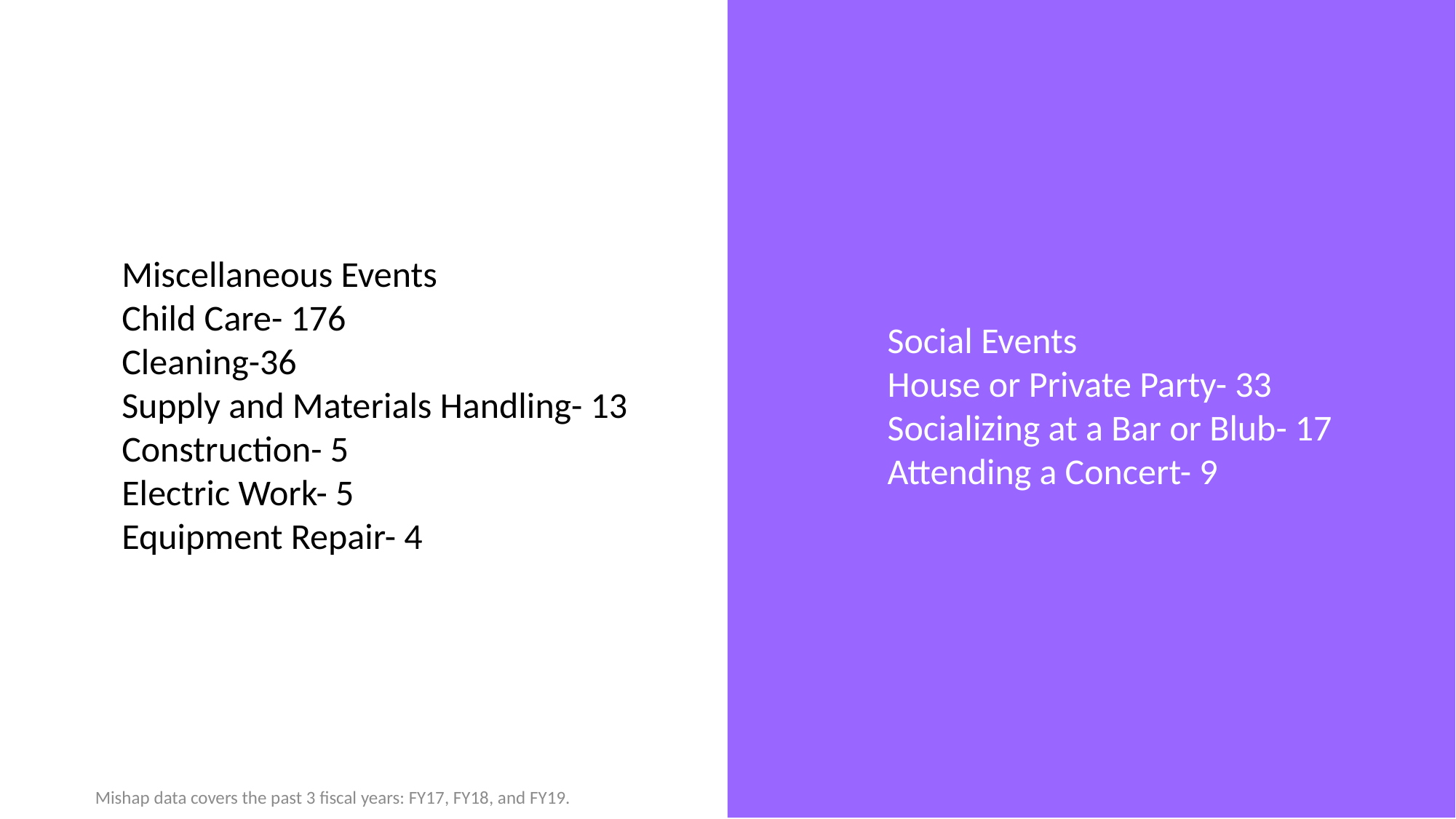

Miscellaneous Events
Child Care- 176
Cleaning-36
Supply and Materials Handling- 13
Construction- 5
Electric Work- 5
Equipment Repair- 4
Social Events
House or Private Party- 33
Socializing at a Bar or Blub- 17
Attending a Concert- 9
Mishap data covers the past 3 fiscal years: FY17, FY18, and FY19.